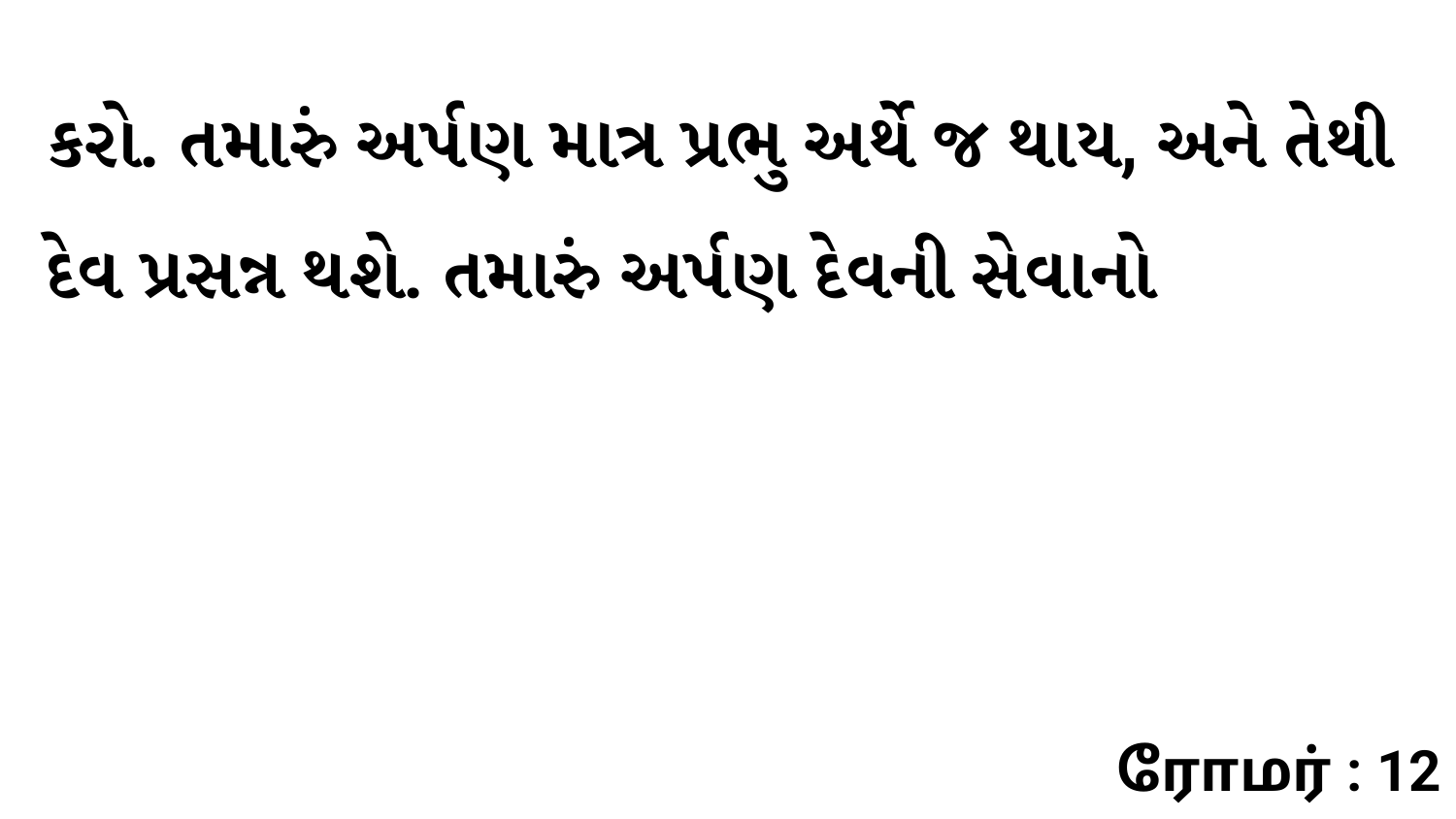

કરો. તમારું અર્પણ માત્ર પ્રભુ અર્થે જ થાય, અને તેથી દેવ પ્રસન્ન થશે. તમારું અર્પણ દેવની સેવાનો
ரோமர் : 12